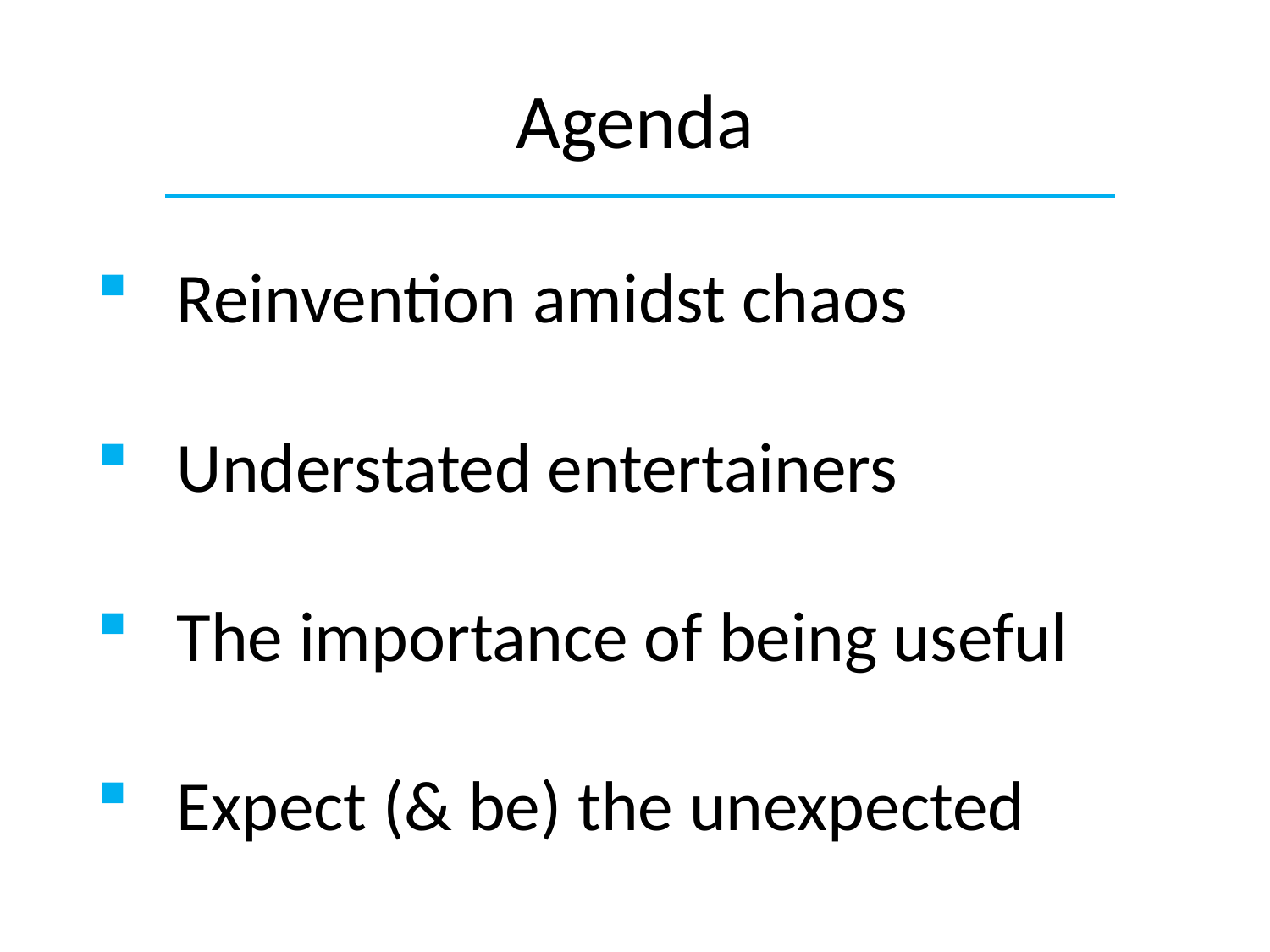

# Agenda

Reinvention amidst chaos

Understated entertainers

The importance of being useful

Expect (& be) the unexpected